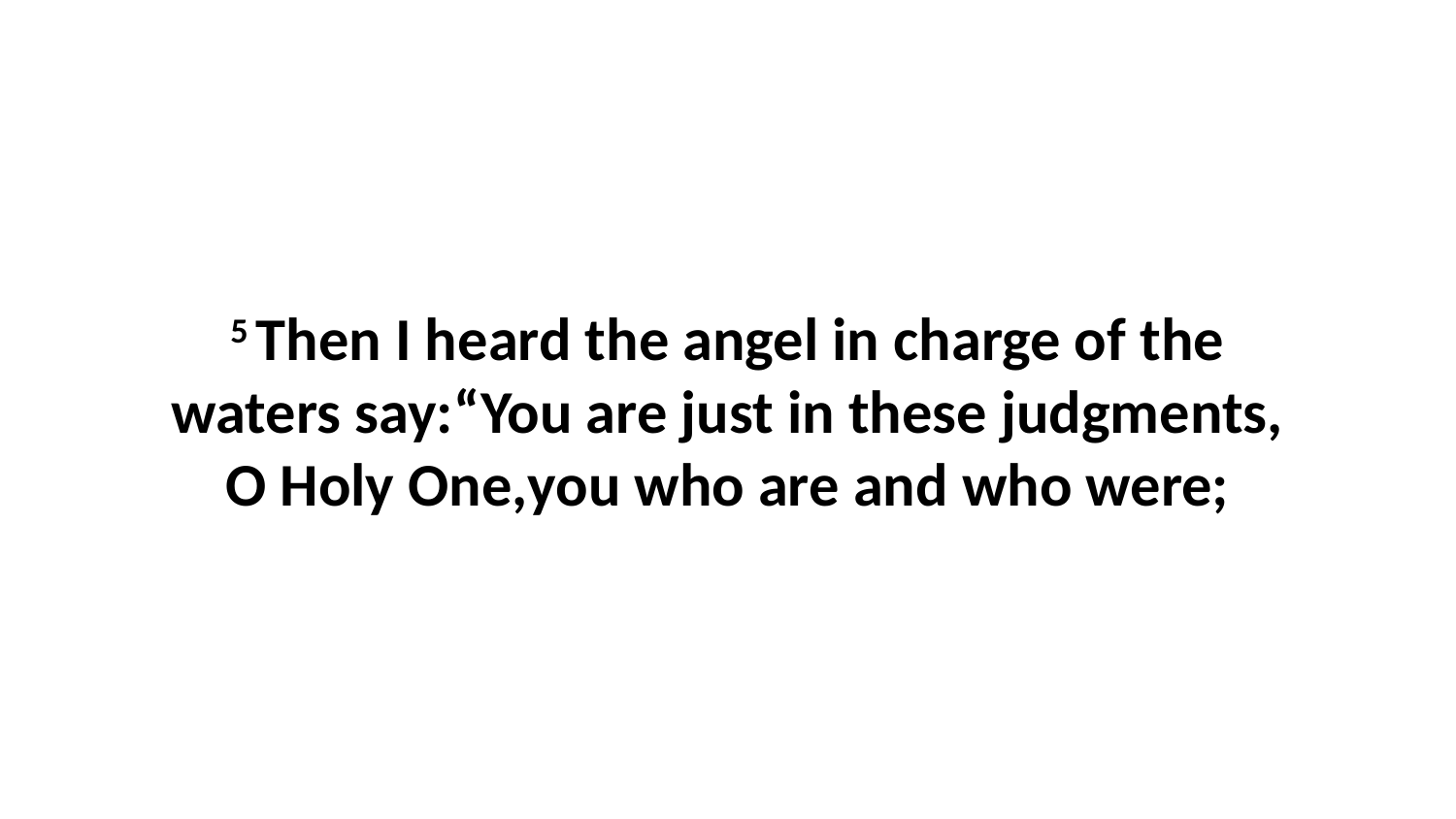

5 Then I heard the angel in charge of the waters say:“You are just in these judgments, O Holy One,you who are and who were;